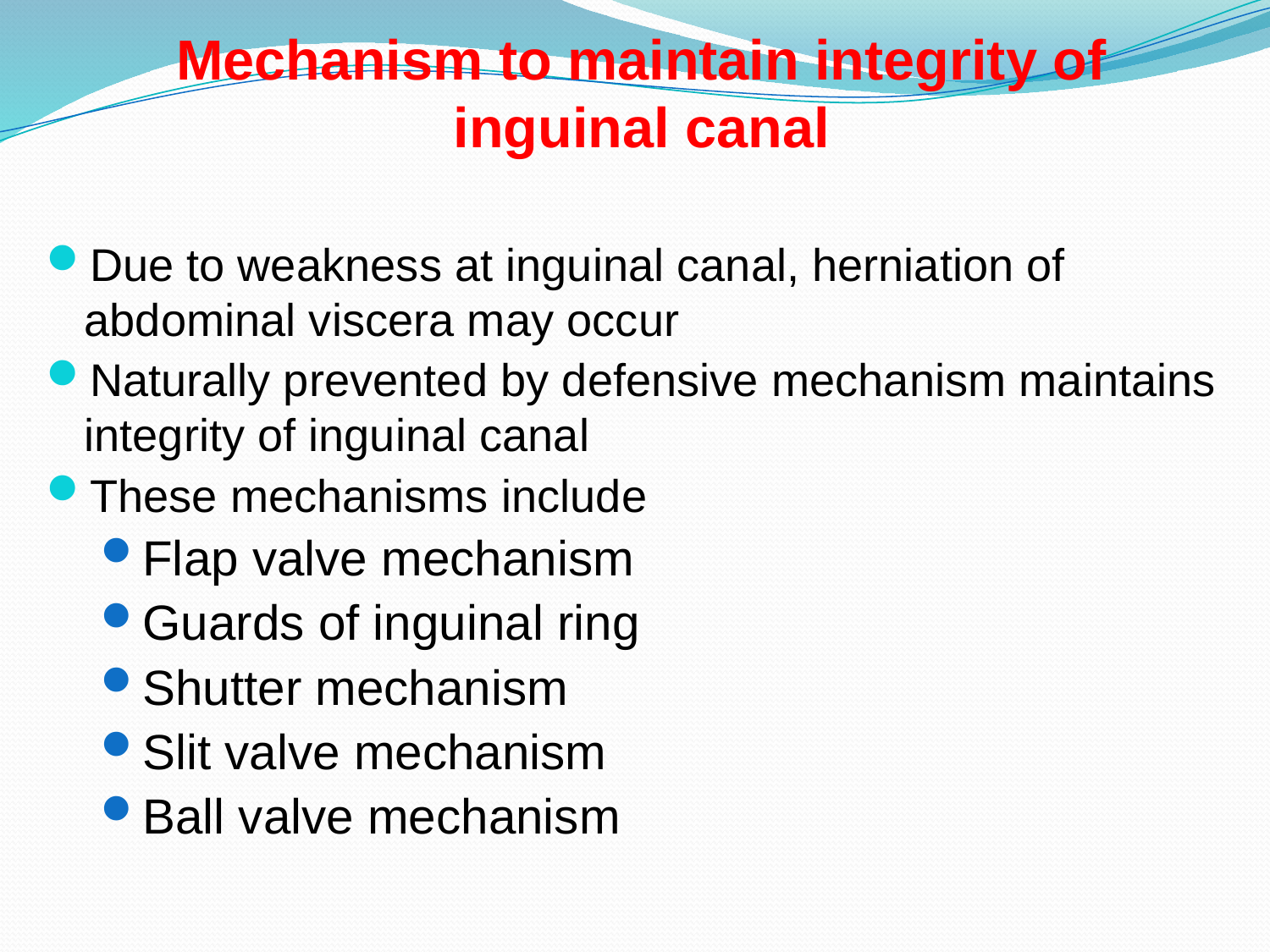

# Mechanism to maintain integrity of inguinal canal

Due to weakness at inguinal canal, herniation of abdominal viscera may occur
Naturally prevented by defensive mechanism maintains integrity of inguinal canal
These mechanisms include
Flap valve mechanism
Guards of inguinal ring
Shutter mechanism
Slit valve mechanism
Ball valve mechanism